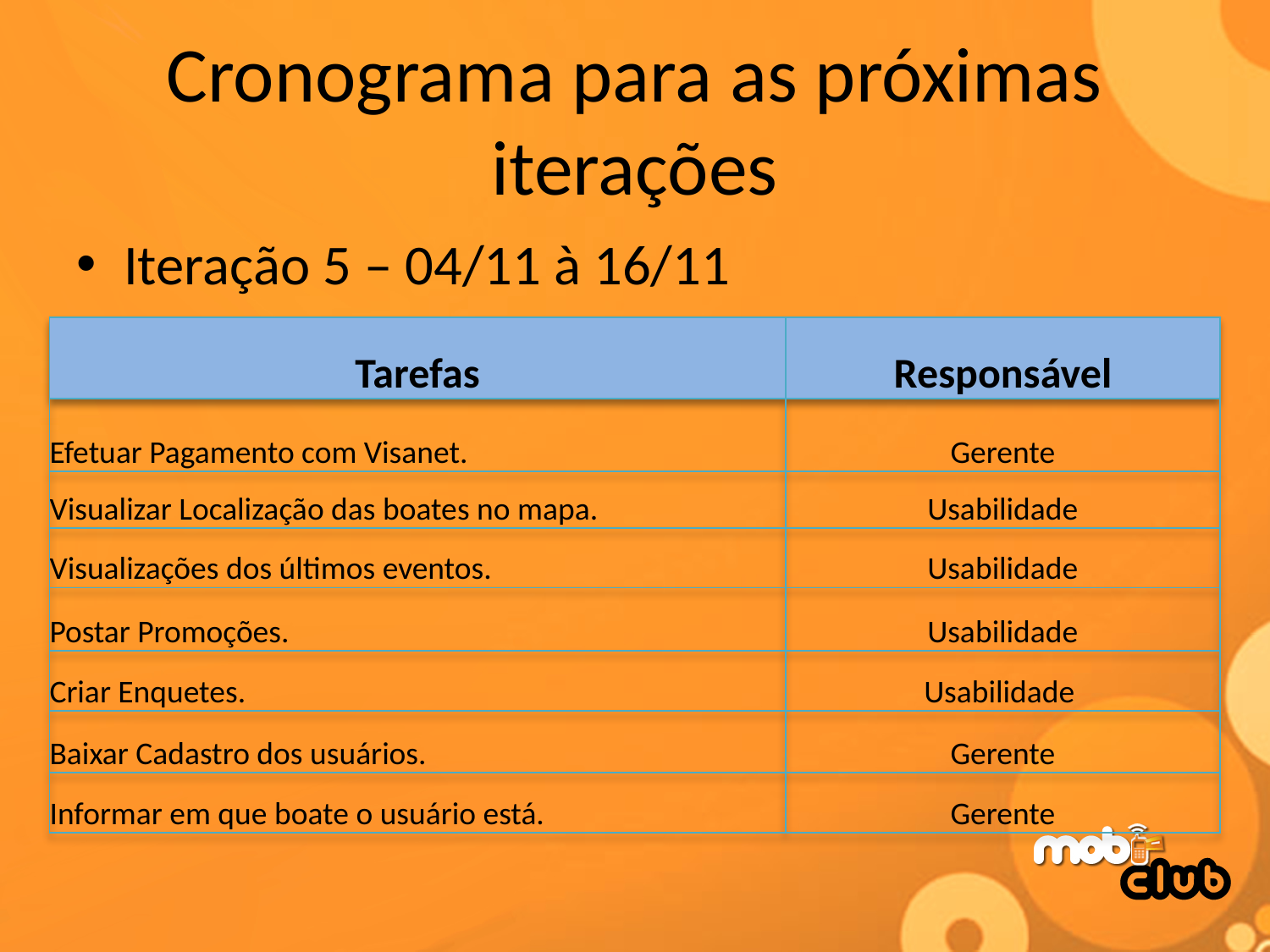

# Cronograma para as próximas iterações
Iteração 5 – 04/11 à 16/11
| Tarefas | Responsável |
| --- | --- |
| Efetuar Pagamento com Visanet. | Gerente |
| Visualizar Localização das boates no mapa. | Usabilidade |
| Visualizações dos últimos eventos. | Usabilidade |
| Postar Promoções. | Usabilidade |
| Criar Enquetes. | Usabilidade |
| Baixar Cadastro dos usuários. | Gerente |
| Informar em que boate o usuário está. | Gerente |